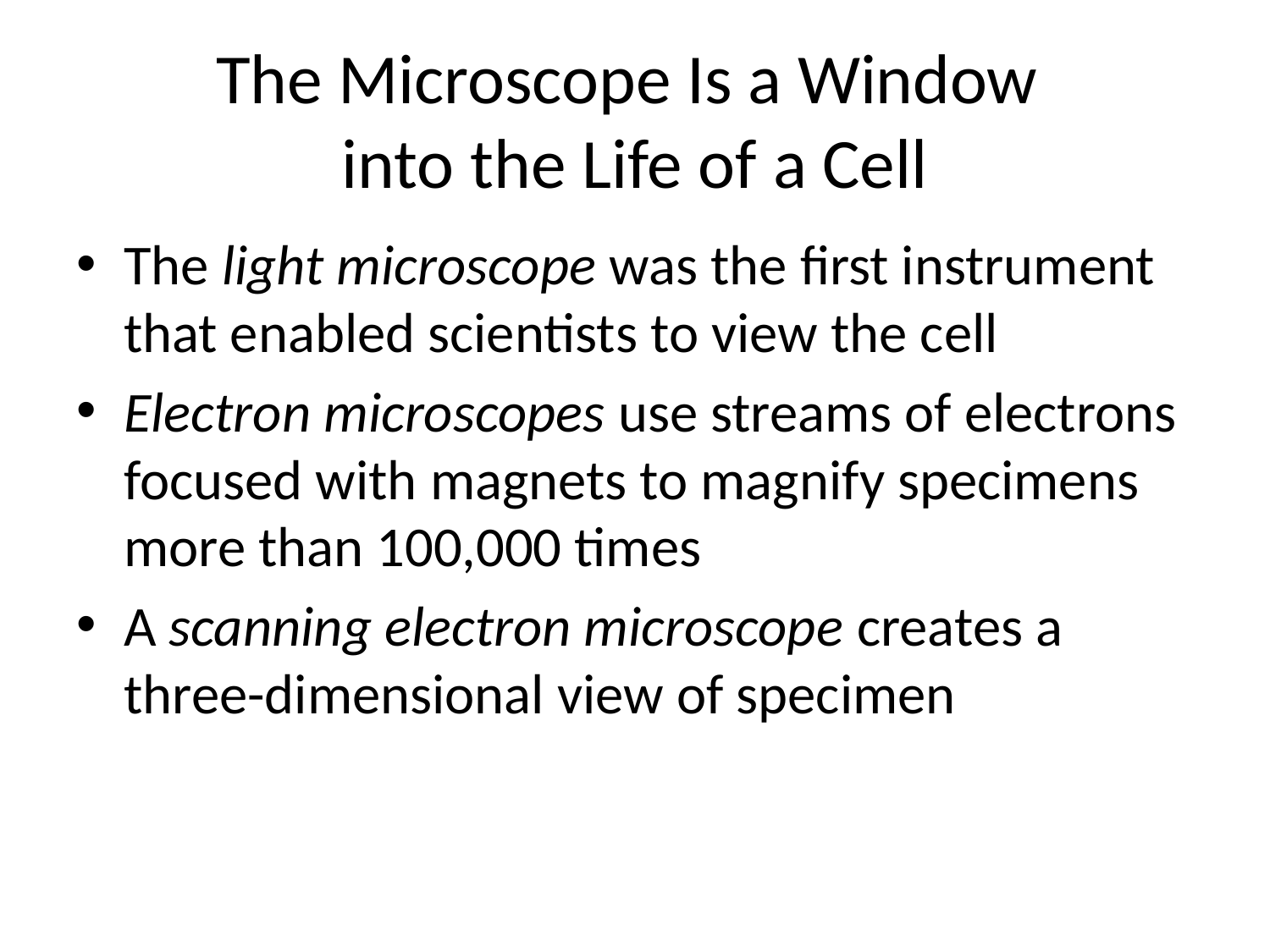

# The Microscope Is a Window into the Life of a Cell
The light microscope was the first instrument that enabled scientists to view the cell
Electron microscopes use streams of electrons focused with magnets to magnify specimens more than 100,000 times
A scanning electron microscope creates a three-dimensional view of specimen